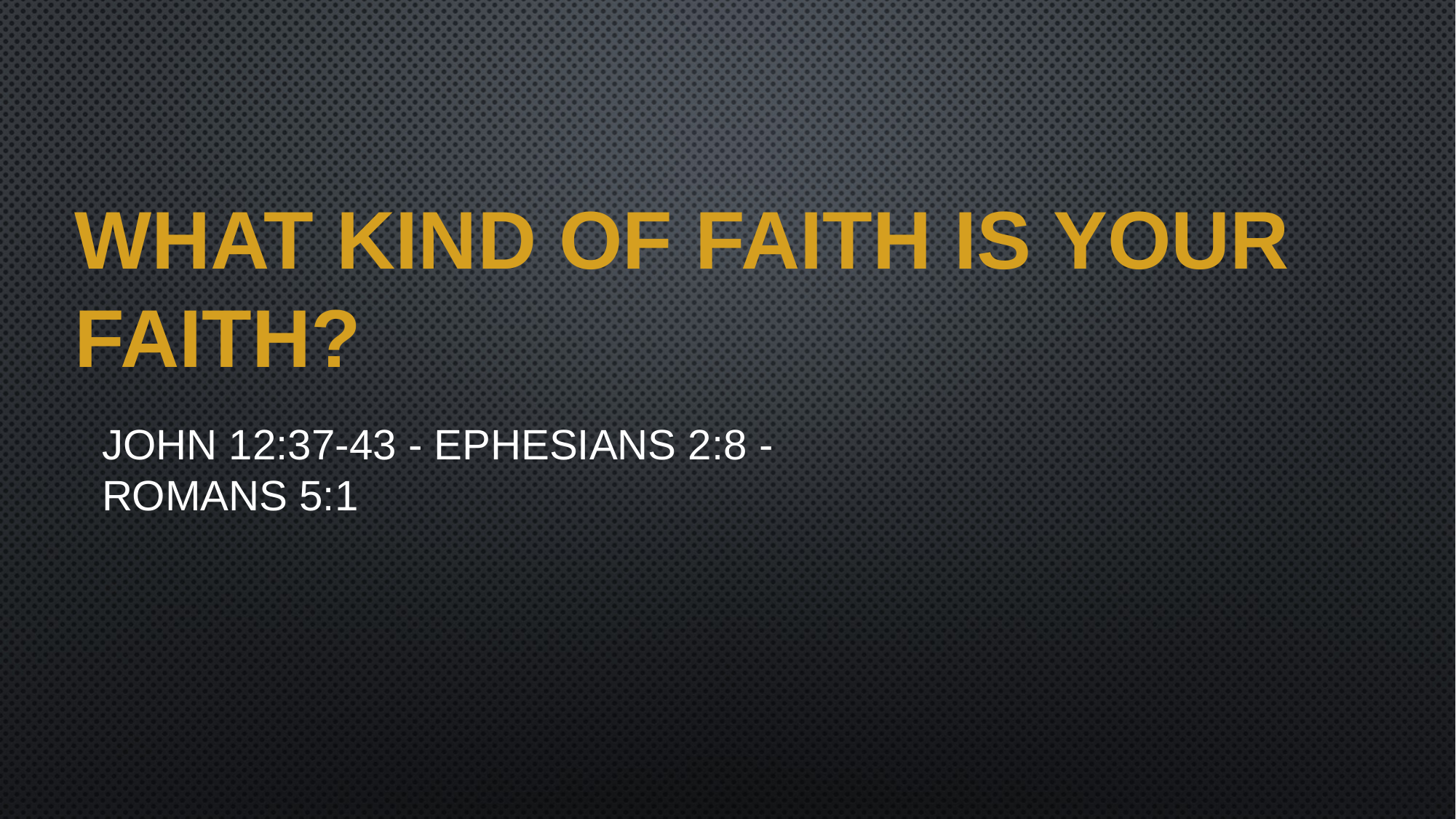

# What Kind of Faith Is Your Faith?
John 12:37-43 - Ephesians 2:8 - Romans 5:1